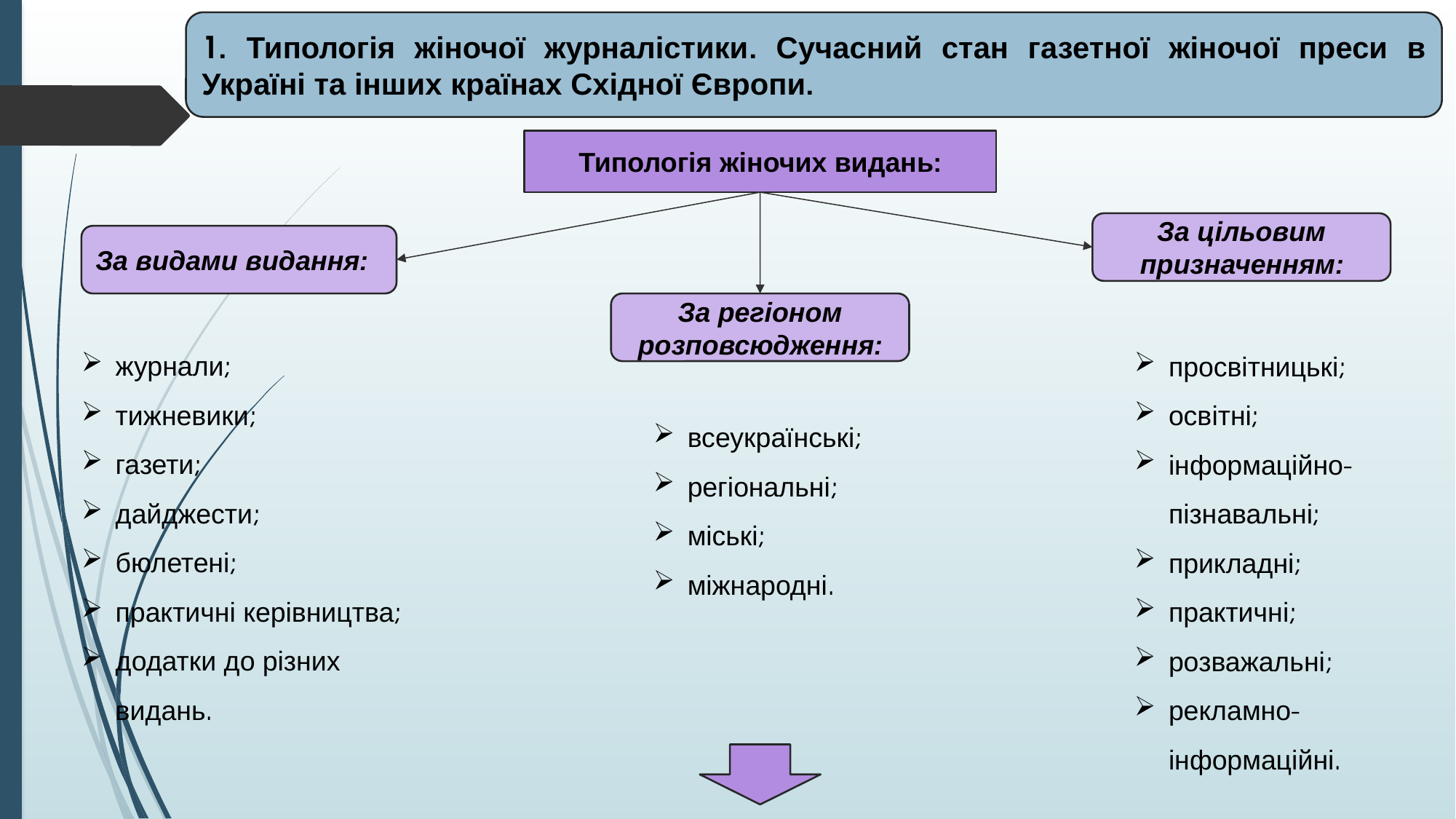

1. Типологія жіночої журналістики. Сучасний стан газетної жіночої преси в Україні та інших країнах Східної Європи.
Типологія жіночих видань:
За цільовим призначенням:
За видами видання:
За регіоном розповсюдження:
журнали;
тижневики;
газети;
дайджести;
бюлетені;
практичні керівництва;
додатки до різних видань.

просвітницькі;
освітні;
інформаційно-пізнавальні;
прикладні;
практичні;
розважальні;
рекламно-інформаційні.

всеукраїнські;
регіональні;
міські;
міжнародні.